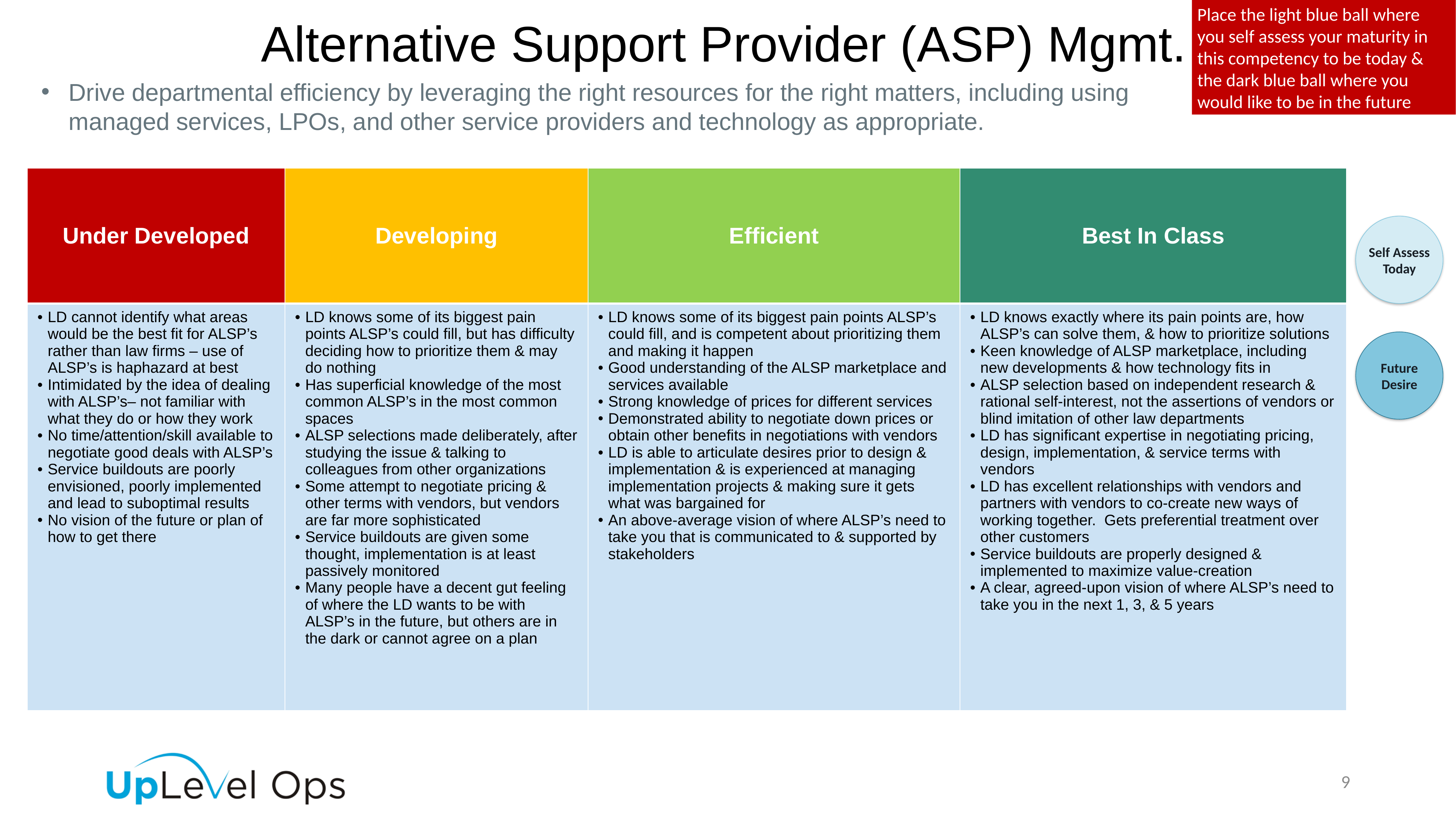

Place the light blue ball where you self assess your maturity in this competency to be today & the dark blue ball where you would like to be in the future
Alternative Support Provider (ASP) Mgmt.
Drive departmental efficiency by leveraging the right resources for the right matters, including using managed services, LPOs, and other service providers and technology as appropriate.
| Under Developed | Developing | Efficient | Best In Class |
| --- | --- | --- | --- |
| LD cannot identify what areas would be the best fit for ALSP’s rather than law firms – use of ALSP’s is haphazard at best Intimidated by the idea of dealing with ALSP’s– not familiar with what they do or how they work No time/attention/skill available to negotiate good deals with ALSP’s Service buildouts are poorly envisioned, poorly implemented and lead to suboptimal results No vision of the future or plan of how to get there | LD knows some of its biggest pain points ALSP’s could fill, but has difficulty deciding how to prioritize them & may do nothing Has superficial knowledge of the most common ALSP’s in the most common spaces ALSP selections made deliberately, after studying the issue & talking to colleagues from other organizations Some attempt to negotiate pricing & other terms with vendors, but vendors are far more sophisticated Service buildouts are given some thought, implementation is at least passively monitored Many people have a decent gut feeling of where the LD wants to be with ALSP’s in the future, but others are in the dark or cannot agree on a plan | LD knows some of its biggest pain points ALSP’s could fill, and is competent about prioritizing them and making it happen Good understanding of the ALSP marketplace and services available Strong knowledge of prices for different services Demonstrated ability to negotiate down prices or obtain other benefits in negotiations with vendors LD is able to articulate desires prior to design & implementation & is experienced at managing implementation projects & making sure it gets what was bargained for An above-average vision of where ALSP’s need to take you that is communicated to & supported by stakeholders | LD knows exactly where its pain points are, how ALSP’s can solve them, & how to prioritize solutions Keen knowledge of ALSP marketplace, including new developments & how technology fits in ALSP selection based on independent research & rational self-interest, not the assertions of vendors or blind imitation of other law departments LD has significant expertise in negotiating pricing, design, implementation, & service terms with vendors LD has excellent relationships with vendors and partners with vendors to co-create new ways of working together. Gets preferential treatment over other customers Service buildouts are properly designed & implemented to maximize value-creation A clear, agreed-upon vision of where ALSP’s need to take you in the next 1, 3, & 5 years |
Self Assess Today
Future Desire
9